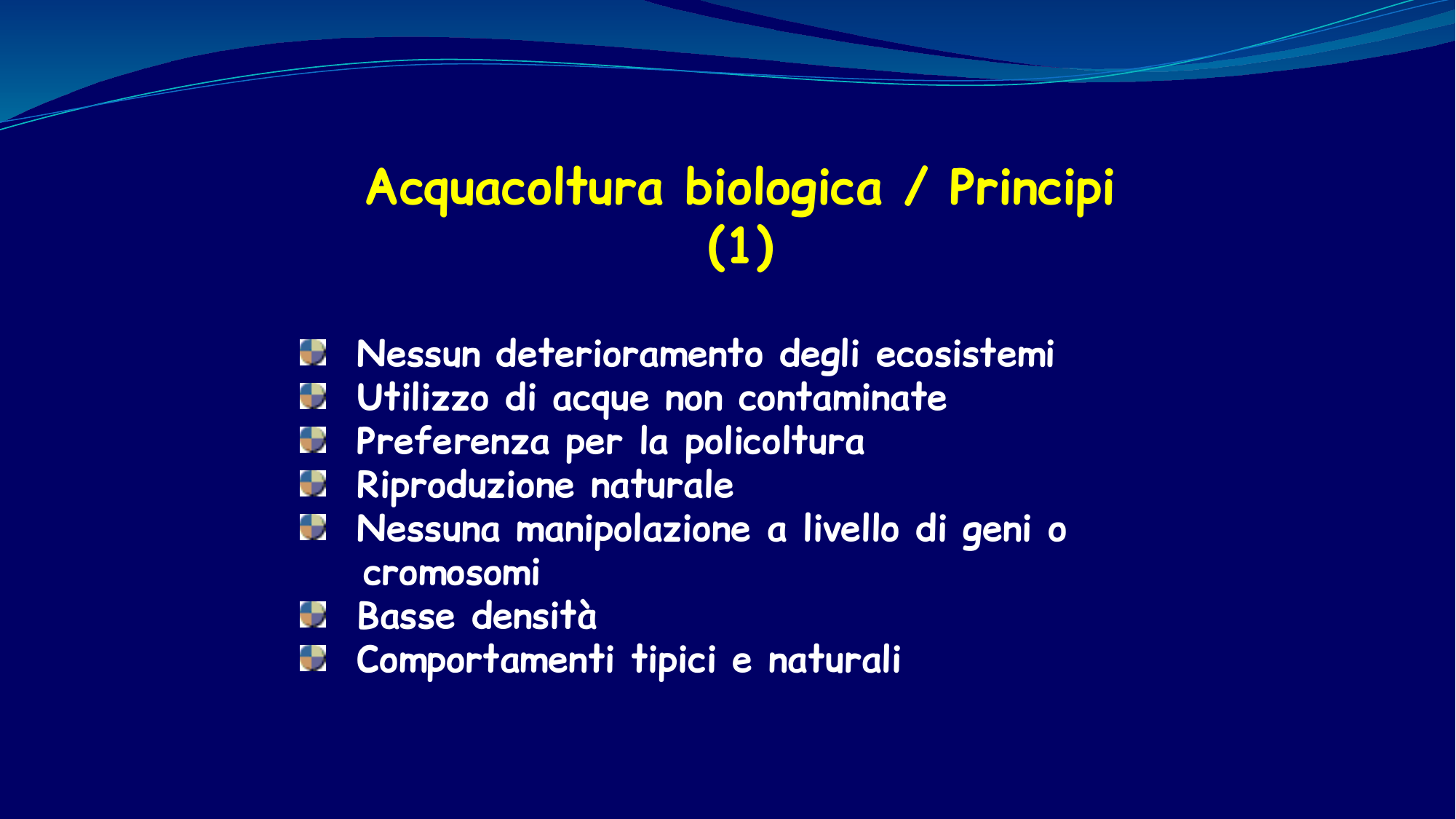

Acquacoltura biologica / Principi
(1)

  Nessun deterioramento degli ecosistemi
  Utilizzo di acque non contaminate
  Preferenza per la policoltura
  Riproduzione naturale
  Nessuna manipolazione a livello di geni o
    cromosomi
  Basse densità
  Comportamenti tipici e naturali